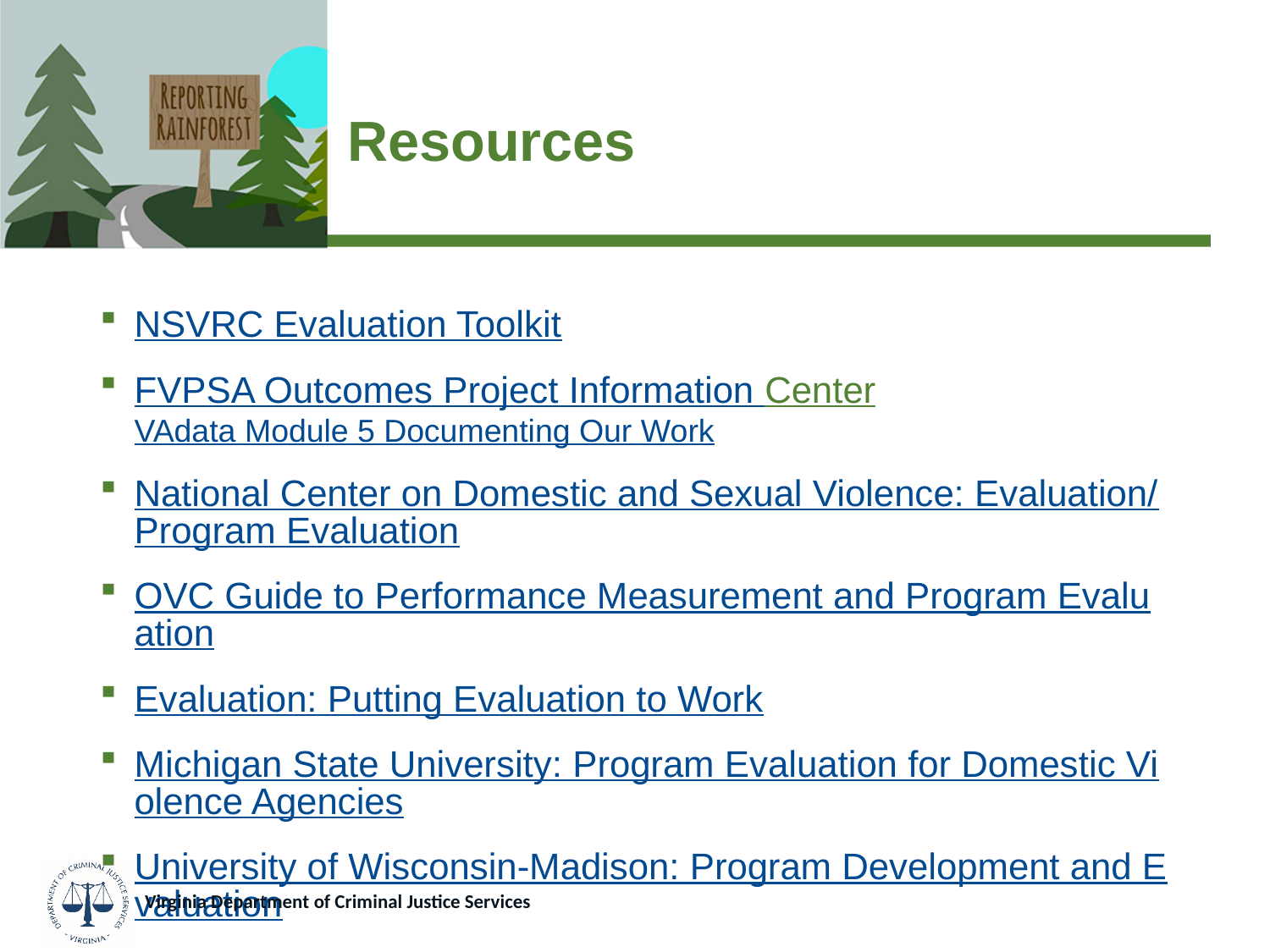

# Resources
NSVRC Evaluation Toolkit
FVPSA Outcomes Project Information Center
VAdata Module 5 Documenting Our Work
National Center on Domestic and Sexual Violence: Evaluation/Program Evaluation
OVC Guide to Performance Measurement and Program Evaluation
Evaluation: Putting Evaluation to Work
Michigan State University: Program Evaluation for Domestic Violence Agencies
University of Wisconsin-Madison: Program Development and Evaluation
Virginia Department of Criminal Justice Services